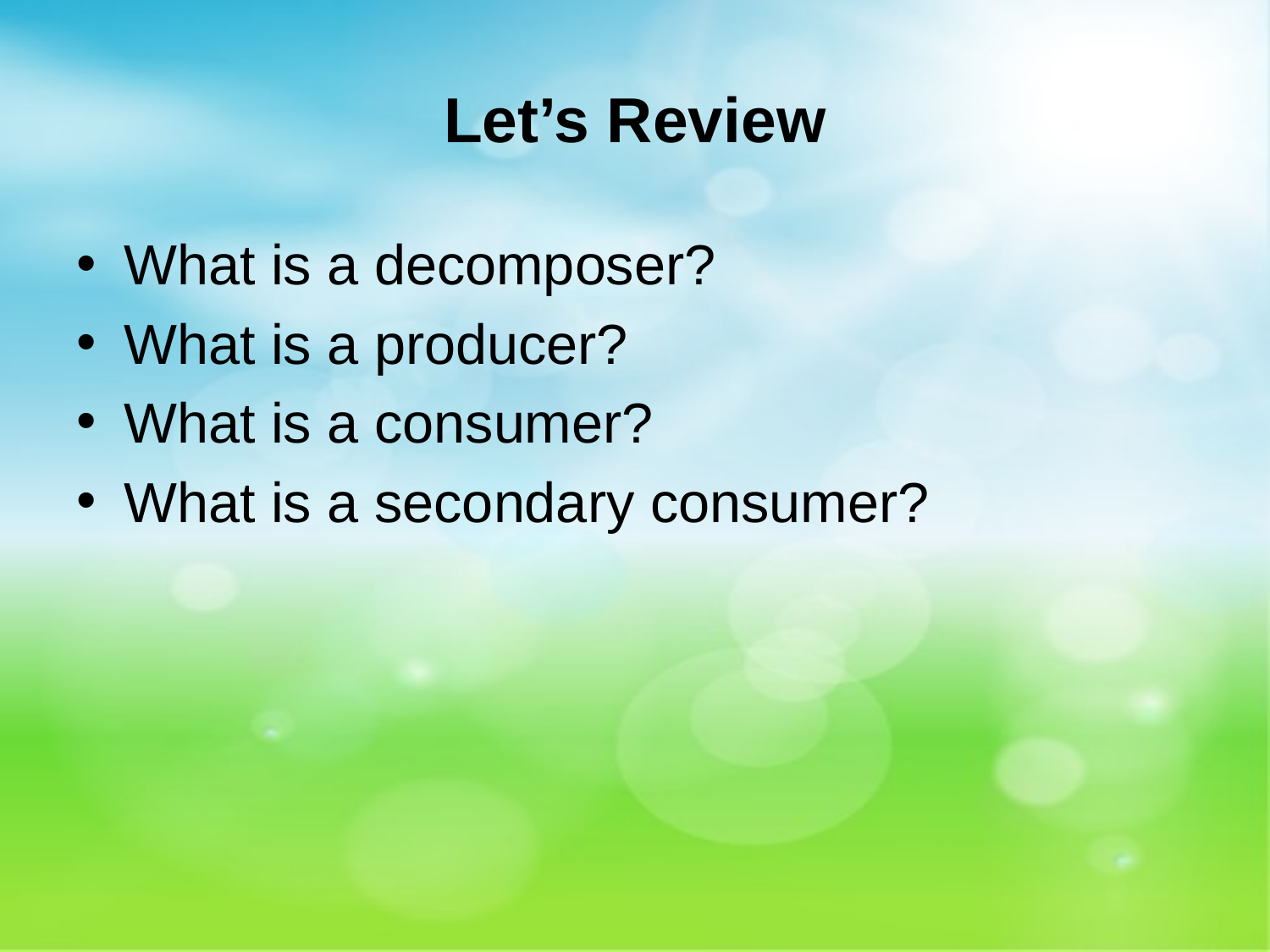

# Let’s Review
What is a decomposer?
What is a producer?
What is a consumer?
What is a secondary consumer?